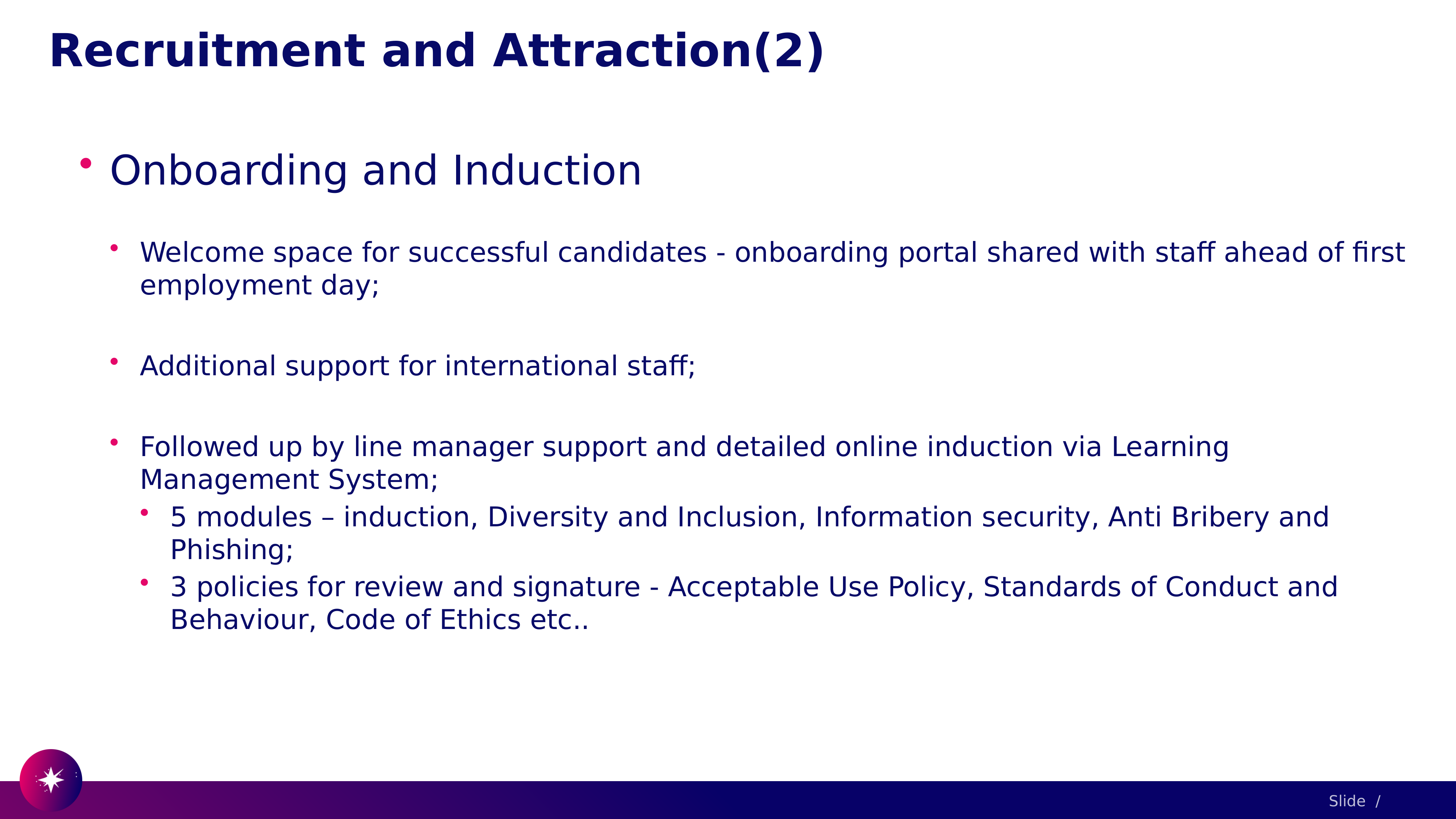

# Recruitment and Attraction(2)
Onboarding and Induction

Welcome space for successful candidates - onboarding portal shared with staff ahead of first employment day;

Additional support for international staff;

Followed up by line manager support and detailed online induction via Learning Management System;
5 modules – induction, Diversity and Inclusion, Information security, Anti Bribery and Phishing;
3 policies for review and signature - Acceptable Use Policy, Standards of Conduct and Behaviour, Code of Ethics etc..